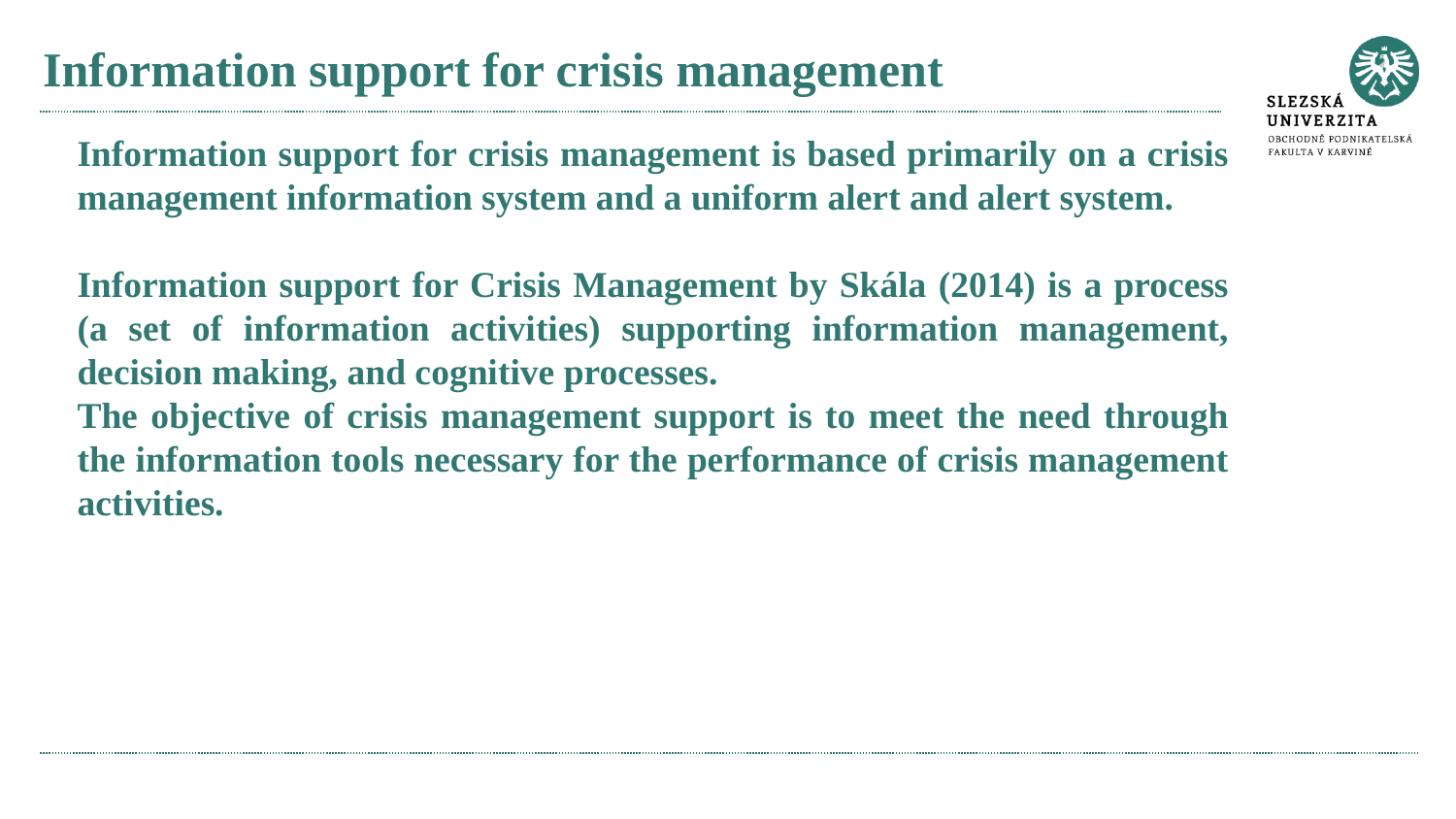

# Information support for crisis management
Information support for crisis management is based primarily on a crisis management information system and a uniform alert and alert system.

Information support for Crisis Management by Skála (2014) is a process (a set of information activities) supporting information management, decision making, and cognitive processes.
The objective of crisis management support is to meet the need through the information tools necessary for the performance of crisis management activities.